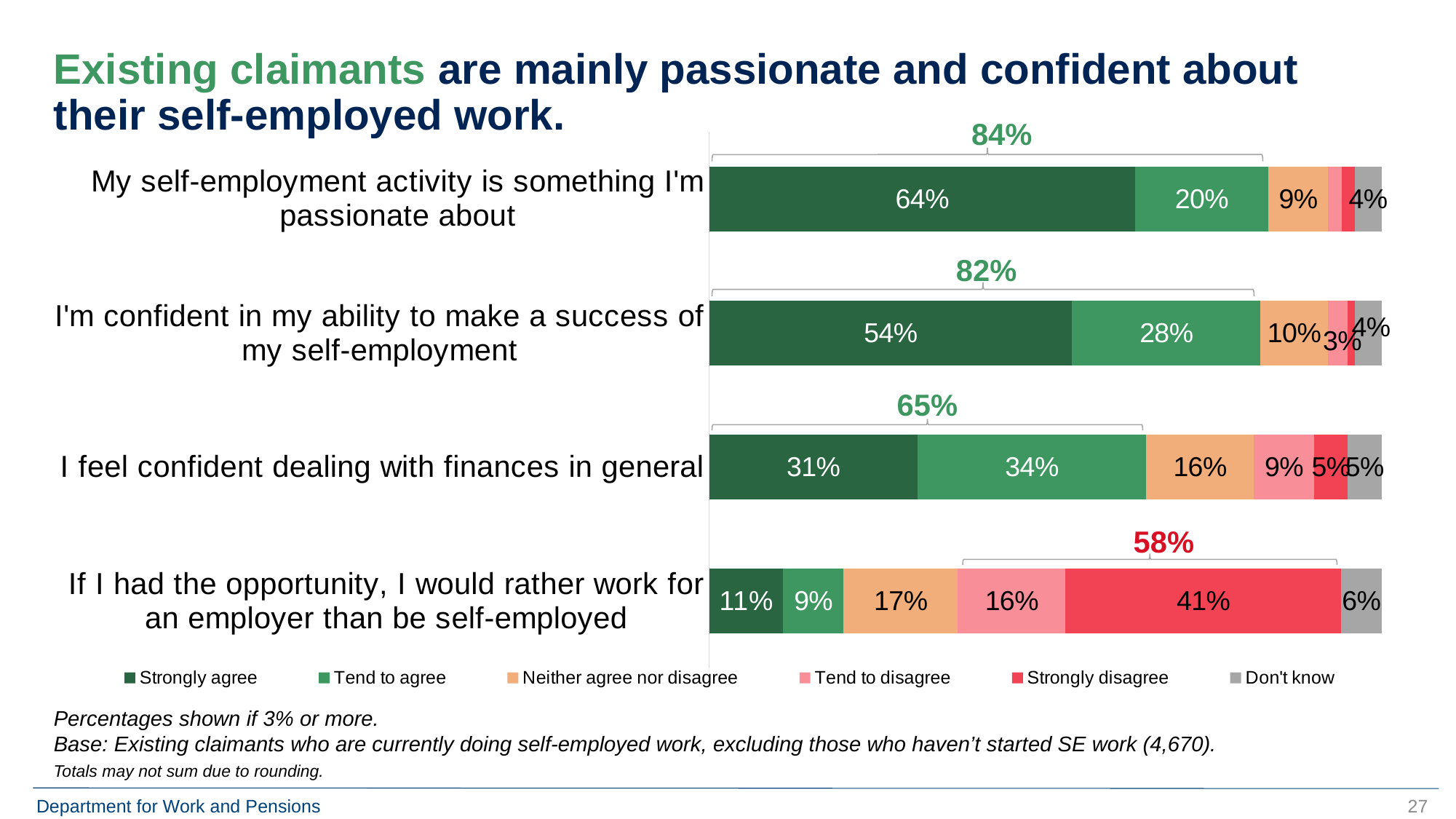

# Existing claimants are mainly passionate and confident about their self-employed work.
84%

### Chart

| Category | Strongly agree | Tend to agree | Neither agree nor disagree | Tend to disagree | Strongly disagree | Don't know |
|---|---|---|---|---|---|---|
| My self-employment activity is something I'm passionate about | 0.64 | 0.2 | 0.09 | 0.02 | 0.02 | 0.04 |
| I'm confident in my ability to make a success of my self-employment | 0.54 | 0.28 | 0.1 | 0.03 | 0.01 | 0.04 |
| I feel confident dealing with finances in general | 0.31 | 0.34 | 0.16 | 0.09 | 0.05 | 0.05 |
| If I had the opportunity, I would rather work for an employer than be self-employed | 0.11 | 0.09 | 0.17 | 0.16 | 0.41 | 0.06 |
82%

65%
58%
Percentages shown if 3% or more.
Base: Existing claimants who are currently doing self-employed work, excluding those who haven’t started SE work (4,670).
Totals may not sum due to rounding.